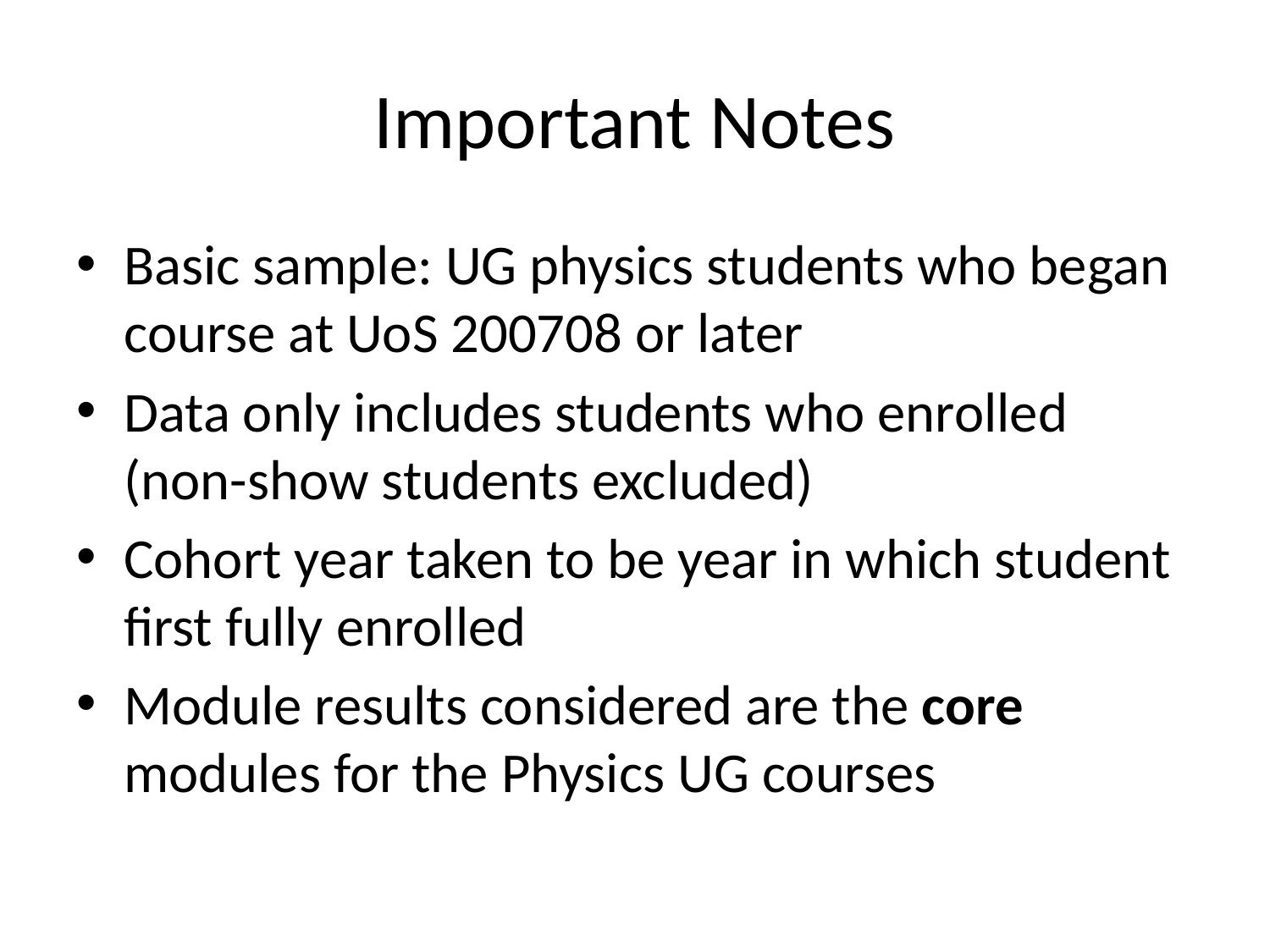

# Important Notes
Basic sample: UG physics students who began course at UoS 200708 or later
Data only includes students who enrolled (non-show students excluded)
Cohort year taken to be year in which student first fully enrolled
Module results considered are the core modules for the Physics UG courses